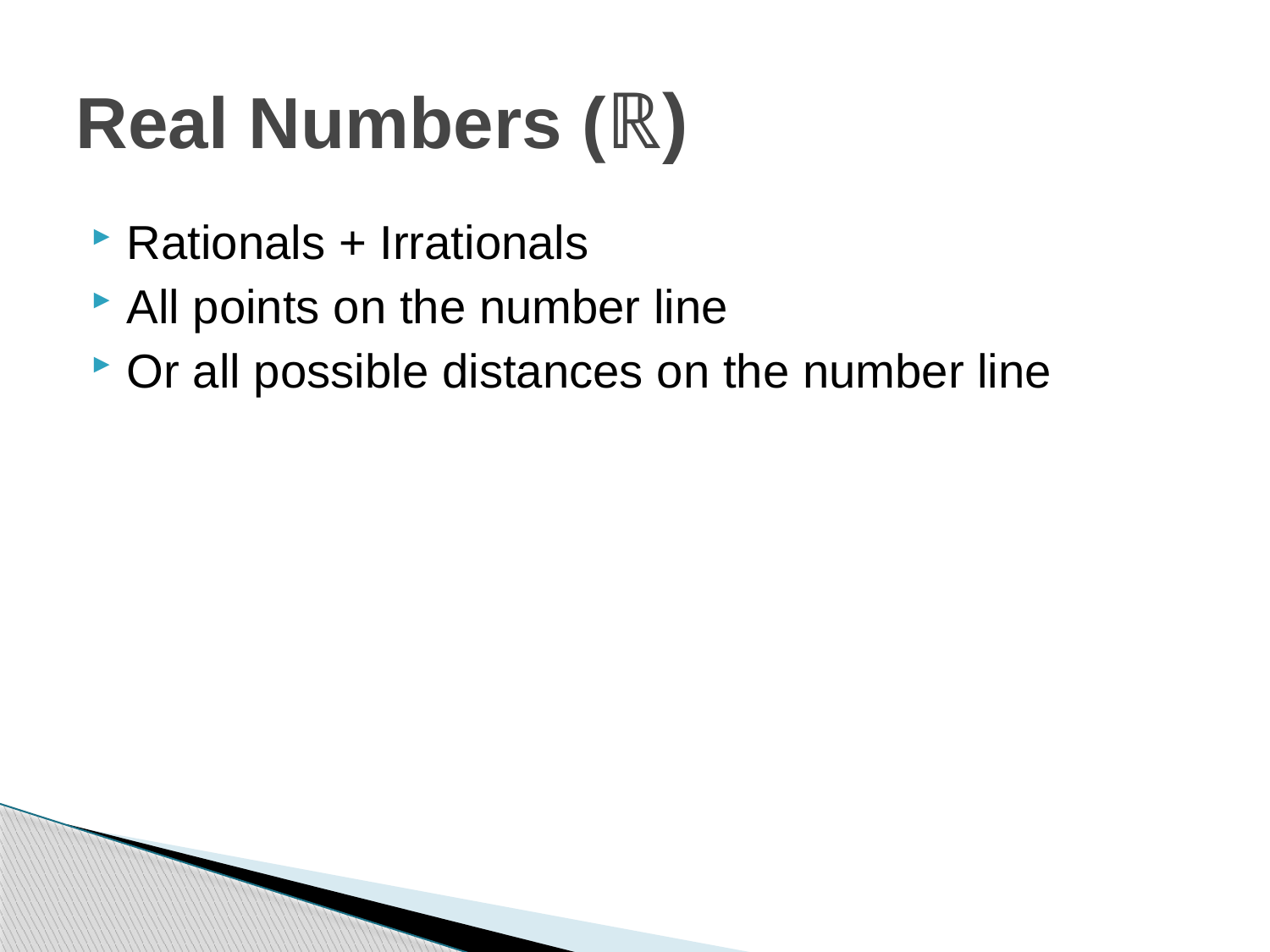

# Real Numbers (ℝ)
Rationals + Irrationals
All points on the number line
Or all possible distances on the number line